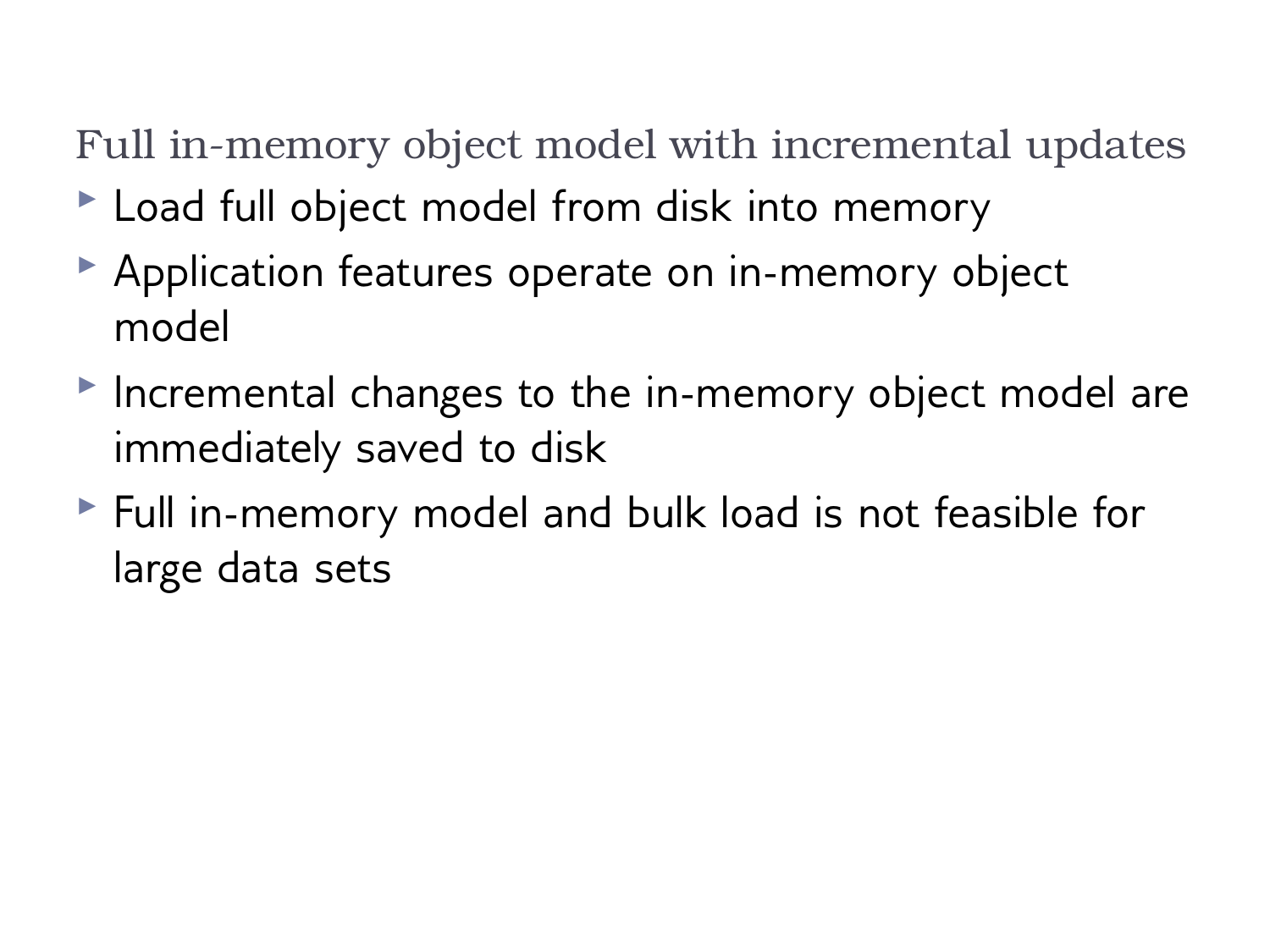

# Full in-memory object model with incremental updates
Load full object model from disk into memory
Application features operate on in-memory object model
Incremental changes to the in-memory object model are immediately saved to disk
Full in-memory model and bulk load is not feasible for large data sets